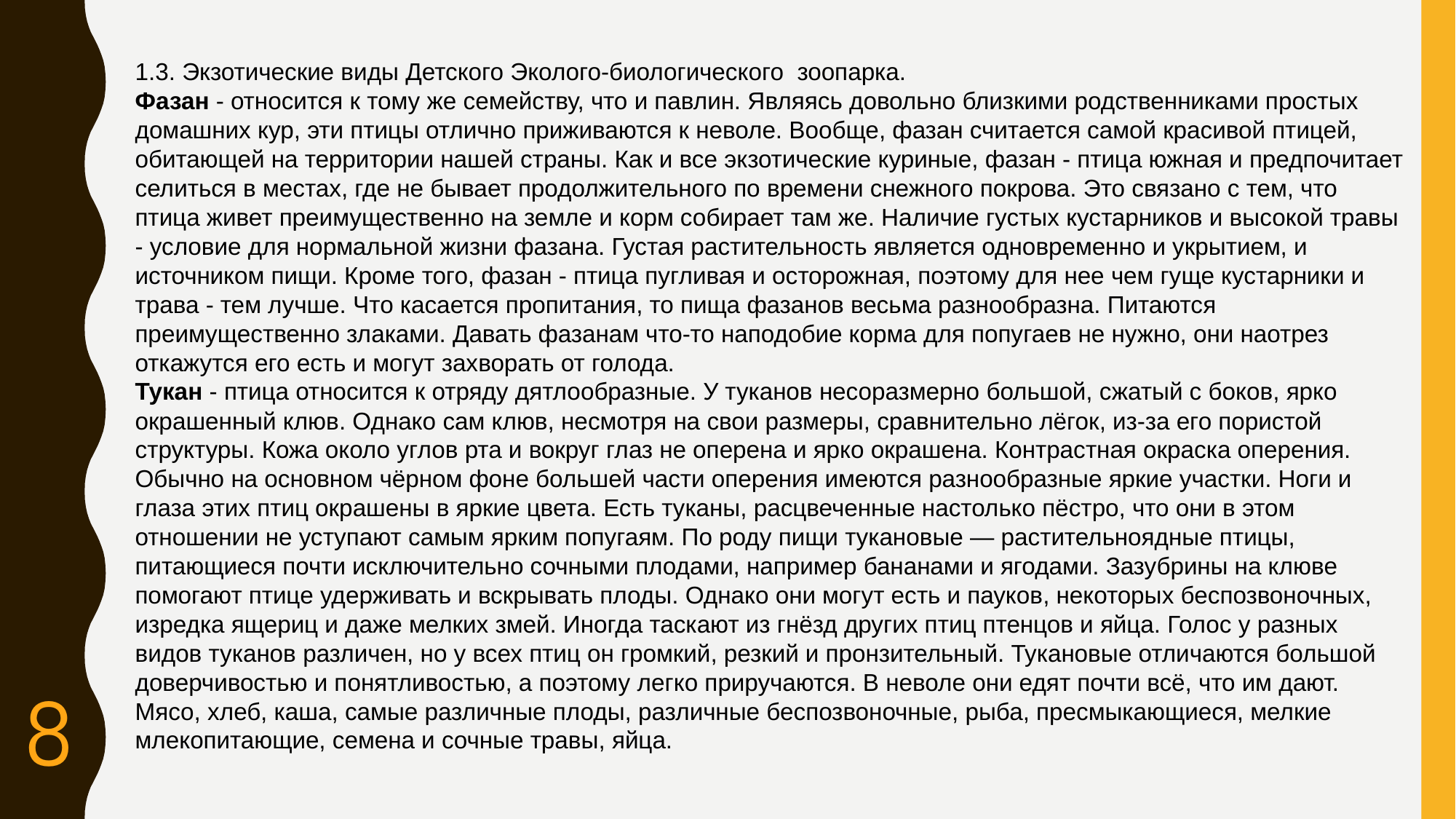

1.3. Экзотические виды Детского Эколого-биологического  зоопарка.
Фазан - относится к тому же семейству, что и павлин. Являясь довольно близкими родственниками простых домашних кур, эти птицы отлично приживаются к неволе. Вообще, фазан считается самой красивой птицей, обитающей на территории нашей страны. Как и все экзотические куриные, фазан - птица южная и предпочитает селиться в местах, где не бывает продолжительного по времени снежного покрова. Это связано с тем, что птица живет преимущественно на земле и корм собирает там же. Наличие густых кустарников и высокой травы - условие для нормальной жизни фазана. Густая растительность является одновременно и укрытием, и источником пищи. Кроме того, фазан - птица пугливая и осторожная, поэтому для нее чем гуще кустарники и трава - тем лучше. Что касается пропитания, то пища фазанов весьма разнообразна. Питаются преимущественно злаками. Давать фазанам что-то наподобие корма для попугаев не нужно, они наотрез откажутся его есть и могут захворать от голода.
Тукан - птица относится к отряду дятлообразные. У туканов несоразмерно большой, сжатый с боков, ярко окрашенный клюв. Однако сам клюв, несмотря на свои размеры, сравнительно лёгок, из-за его пористой структуры. Кожа около углов рта и вокруг глаз не оперена и ярко окрашена. Контрастная окраска оперения. Обычно на основном чёрном фоне большей части оперения имеются разнообразные яркие участки. Ноги и глаза этих птиц окрашены в яркие цвета. Есть туканы, расцвеченные настолько пёстро, что они в этом отношении не уступают самым ярким попугаям. По роду пищи тукановые — растительноядные птицы, питающиеся почти исключительно сочными плодами, например бананами и ягодами. Зазубрины на клюве помогают птице удерживать и вскрывать плоды. Однако они могут есть и пауков, некоторых беспозвоночных, изредка ящериц и даже мелких змей. Иногда таскают из гнёзд других птиц птенцов и яйца. Голос у разных видов туканов различен, но у всех птиц он громкий, резкий и пронзительный. Тукановые отличаются большой доверчивостью и понятливостью, а поэтому легко приручаются. В неволе они едят почти всё, что им дают. Мясо, хлеб, каша, самые различные плоды, различные беспозвоночные, рыба, пресмыкающиеся, мелкие млекопитающие, семена и сочные травы, яйца.
8